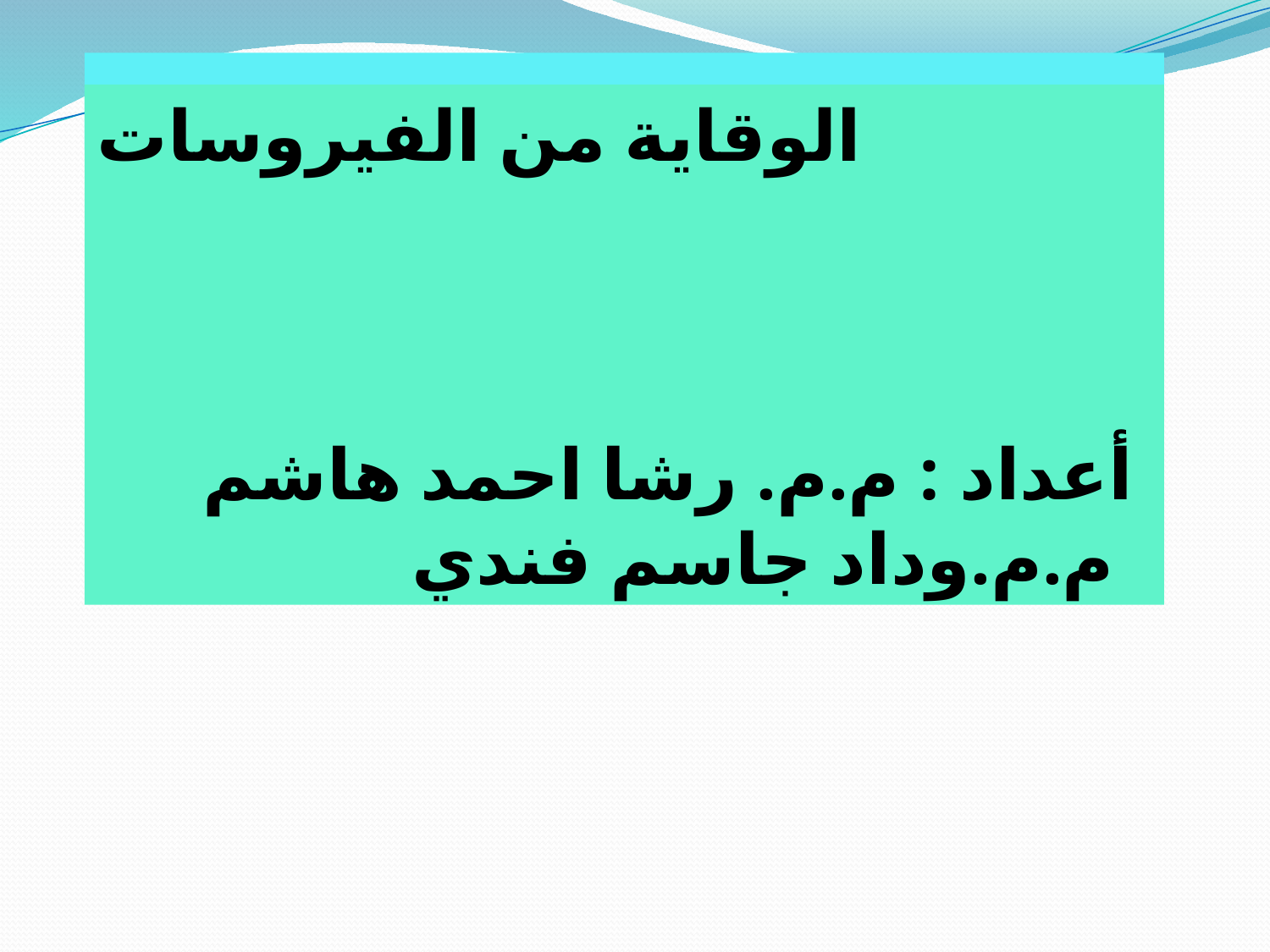

الوقاية من الفيروسات

أعداد : م.م. رشا احمد هاشم
          م.م.وداد جاسم فندي